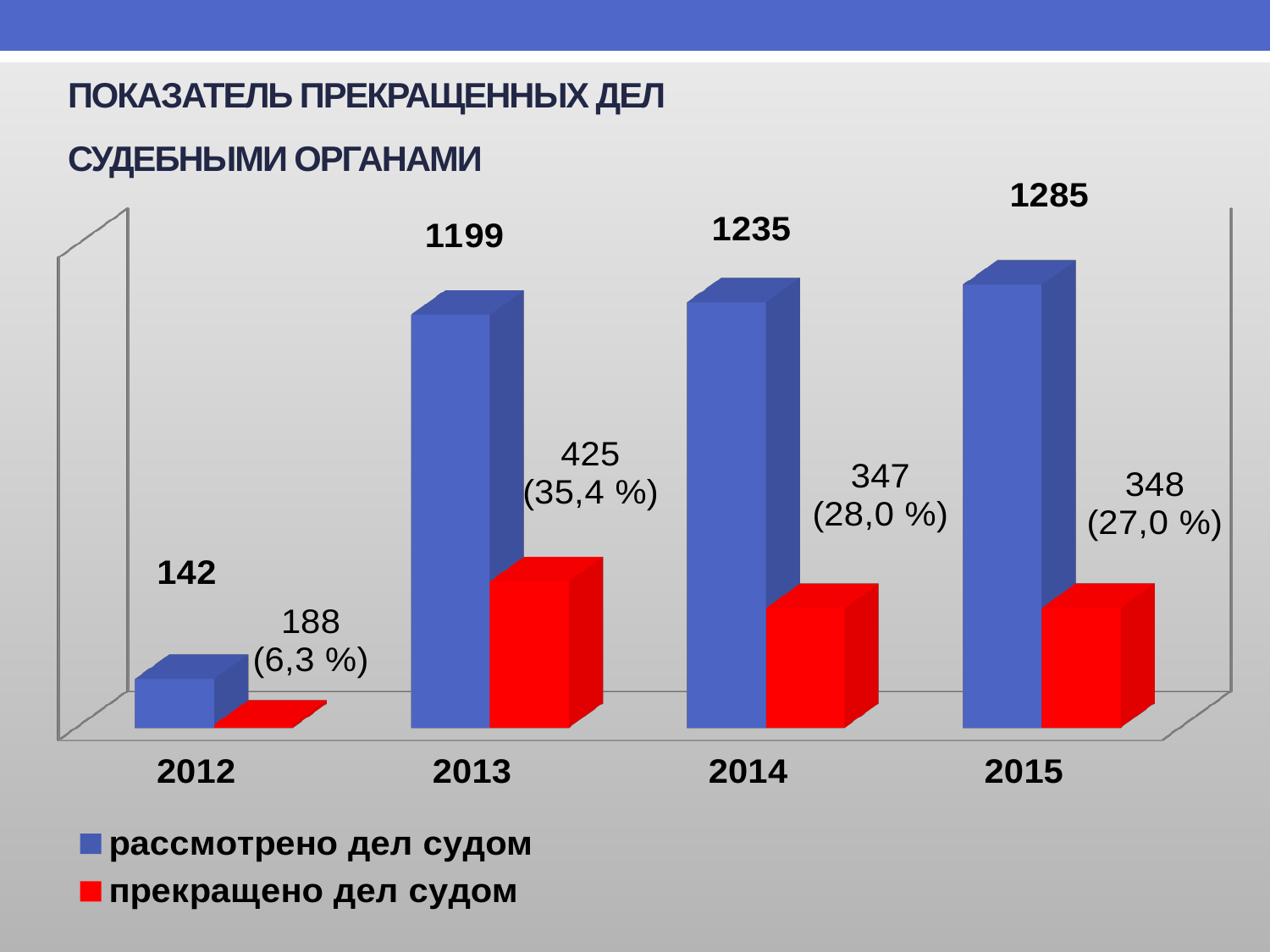

# ПОКАЗАТЕЛЬ ПРЕКРАЩЕННЫХ ДЕЛ СУДЕБНЫМИ ОРГАНАМИ

[unsupported chart]